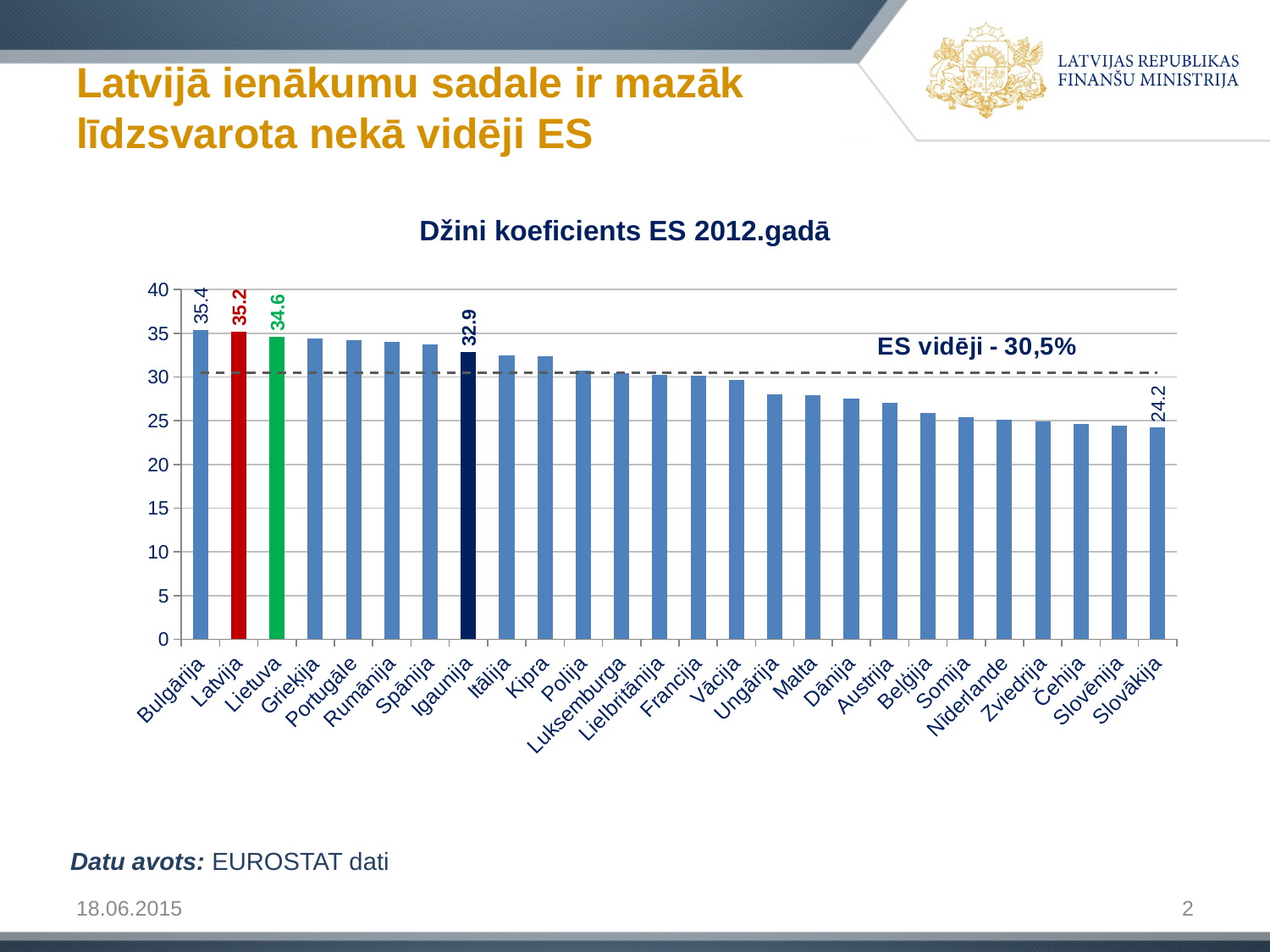

# Latvijā ienākumu sadale ir mazāk līdzsvarota nekā vidēji ES

### Chart

| Category | 2013 |  |
|---|---|---|
| Bulgārija | 35.4 | 30.5 |
| Latvija | 35.2 | 30.5 |
| Lietuva | 34.6 | 30.5 |
| Grieķija | 34.4 | 30.5 |
| Portugāle | 34.2 | 30.5 |
| Rumānija | 34.0 | 30.5 |
| Spānija | 33.7 | 30.5 |
| Igaunija | 32.9 | 30.5 |
| Itālija | 32.5 | 30.5 |
| Kipra | 32.4 | 30.5 |
| Polija | 30.7 | 30.5 |
| Luksemburga | 30.4 | 30.5 |
| Lielbritānija | 30.2 | 30.5 |
| Francija | 30.1 | 30.5 |
| Vācija | 29.7 | 30.5 |
| Ungārija | 28.0 | 30.5 |
| Malta | 27.9 | 30.5 |
| Dānija | 27.5 | 30.5 |
| Austrija | 27.0 | 30.5 |
| Beļģija | 25.9 | 30.5 |
| Somija | 25.4 | 30.5 |
| Nīderlande | 25.1 | 30.5 |
| Zviedrija | 24.9 | 30.5 |
| Čehija | 24.6 | 30.5 |
| Slovēnija | 24.4 | 30.5 |
| Slovākija | 24.2 | 30.5 |
Džini koeficients ES 2012.gadā
Datu avots: EUROSTAT dati
18.06.2015
2